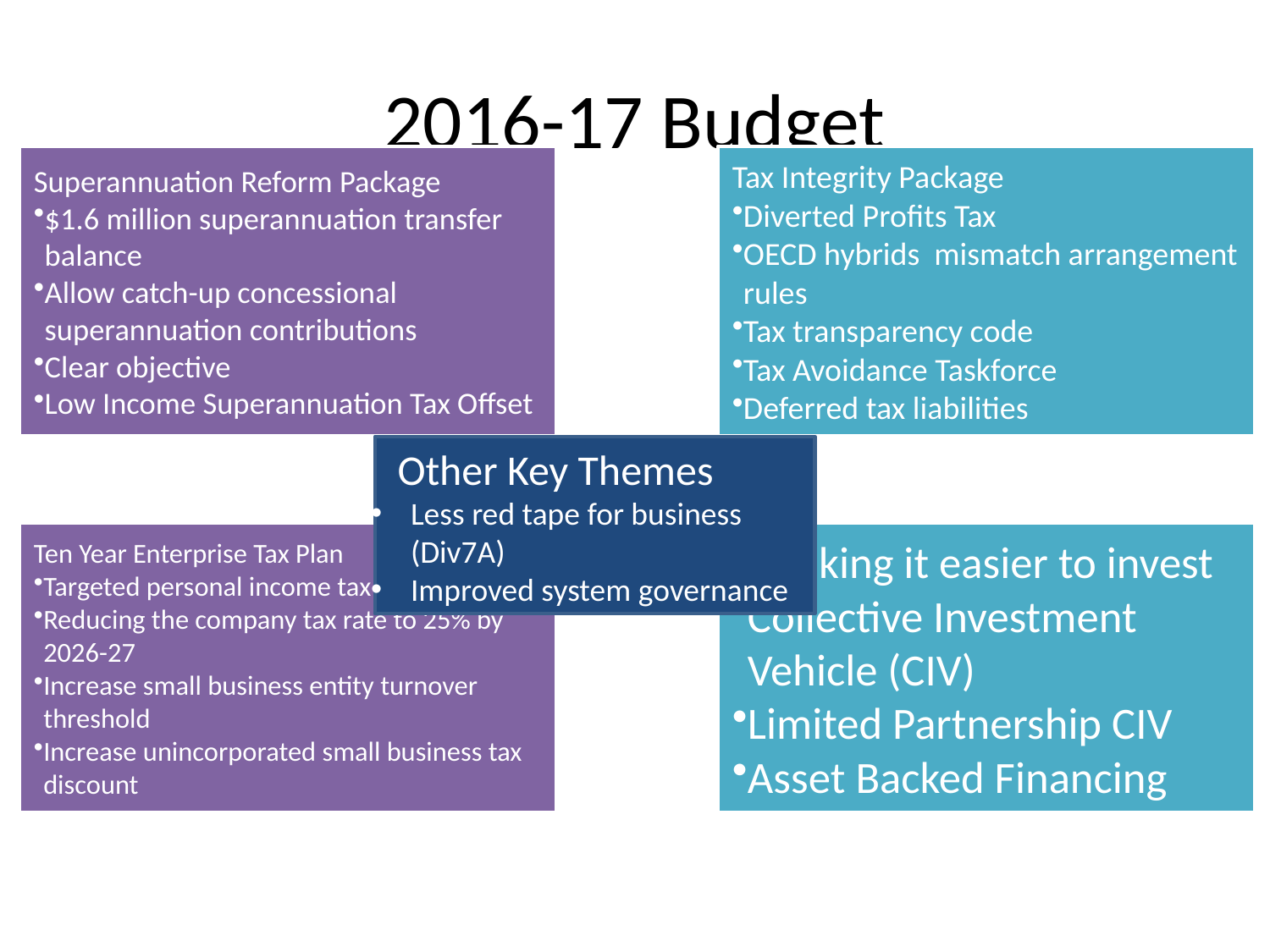

# 2016-17 Budget
Superannuation Reform Package
Tax Integrity Package
Ten Year Enterprise Tax Plan
$1.6 million superannuation transfer balance
Clear objective
Low Income Superannuation Tax Offset
Diverted Profits Tax
OECD hybrids  mismatch arrangement rules
Tax transparency code
Tax Avoidance Taskforce
Deferred tax liabilities
Reducing the company tax rate to 25% by 2026-27
Increase small business entity turnover threshold
Increase unincorporated small business tax discount
Allow catch-up concessional superannuation contributions
Making it easier to invest
Collective Investment Vehicle (CIV)
Limited Partnership CIV
Asset Backed Financing
Other Key Themes
Less red tape for business (Div7A)
Improved system governance